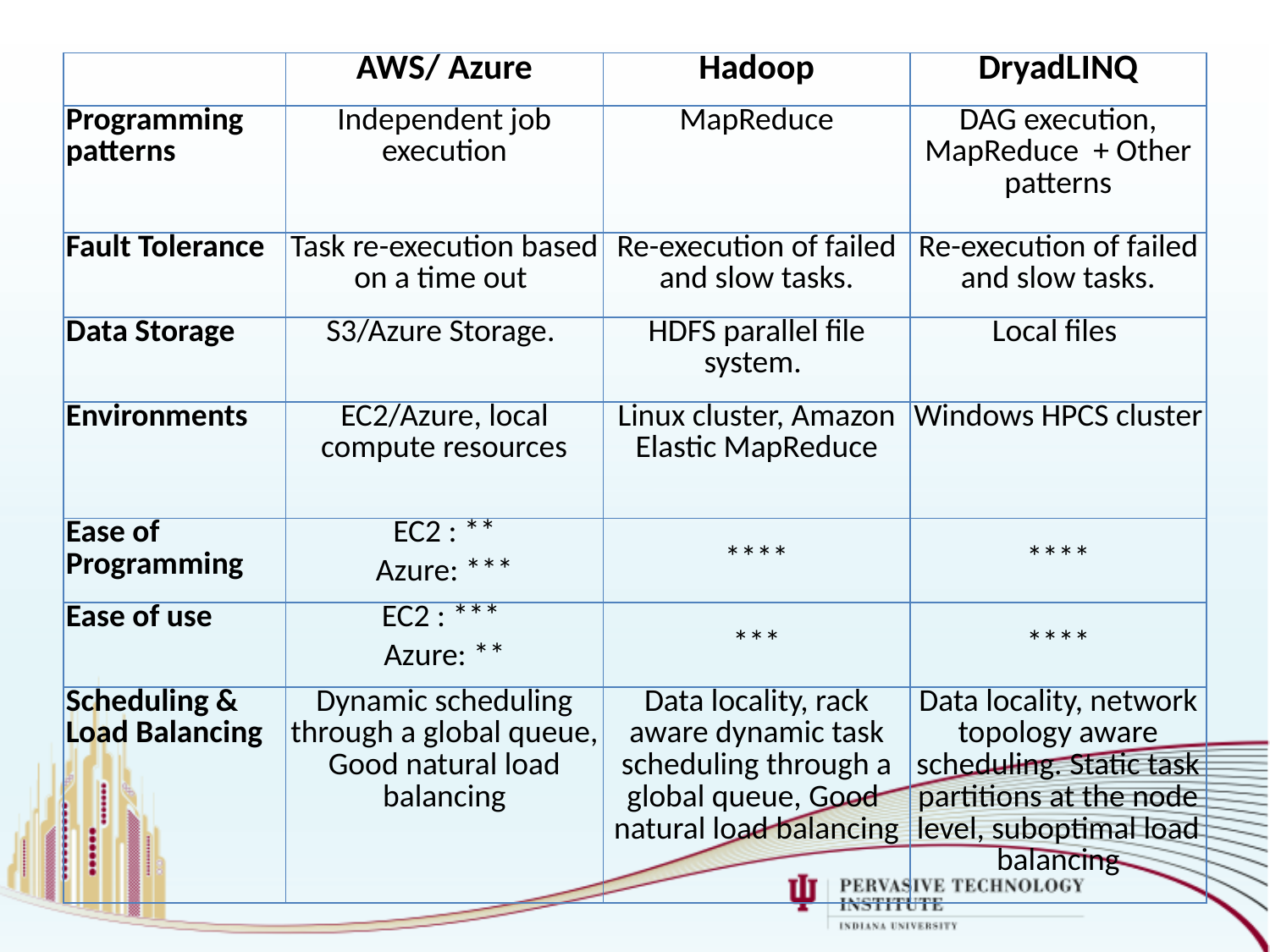

|  | AWS/ Azure | Hadoop | DryadLINQ |
| --- | --- | --- | --- |
| Programming patterns | Independent job execution | MapReduce | DAG execution, MapReduce + Other patterns |
| Fault Tolerance | Task re-execution based on a time out | Re-execution of failed and slow tasks. | Re-execution of failed and slow tasks. |
| Data Storage | S3/Azure Storage. | HDFS parallel file system. | Local files |
| Environments | EC2/Azure, local compute resources | Linux cluster, Amazon Elastic MapReduce | Windows HPCS cluster |
| Ease of Programming | EC2 : \*\* Azure: \*\*\* | \*\*\*\* | \*\*\*\* |
| Ease of use | EC2 : \*\*\* Azure: \*\* | \*\*\* | \*\*\*\* |
| Scheduling & Load Balancing | Dynamic scheduling through a global queue, Good natural load balancing | Data locality, rack aware dynamic task scheduling through a global queue, Good natural load balancing | Data locality, network topology aware scheduling. Static task partitions at the node level, suboptimal load balancing |